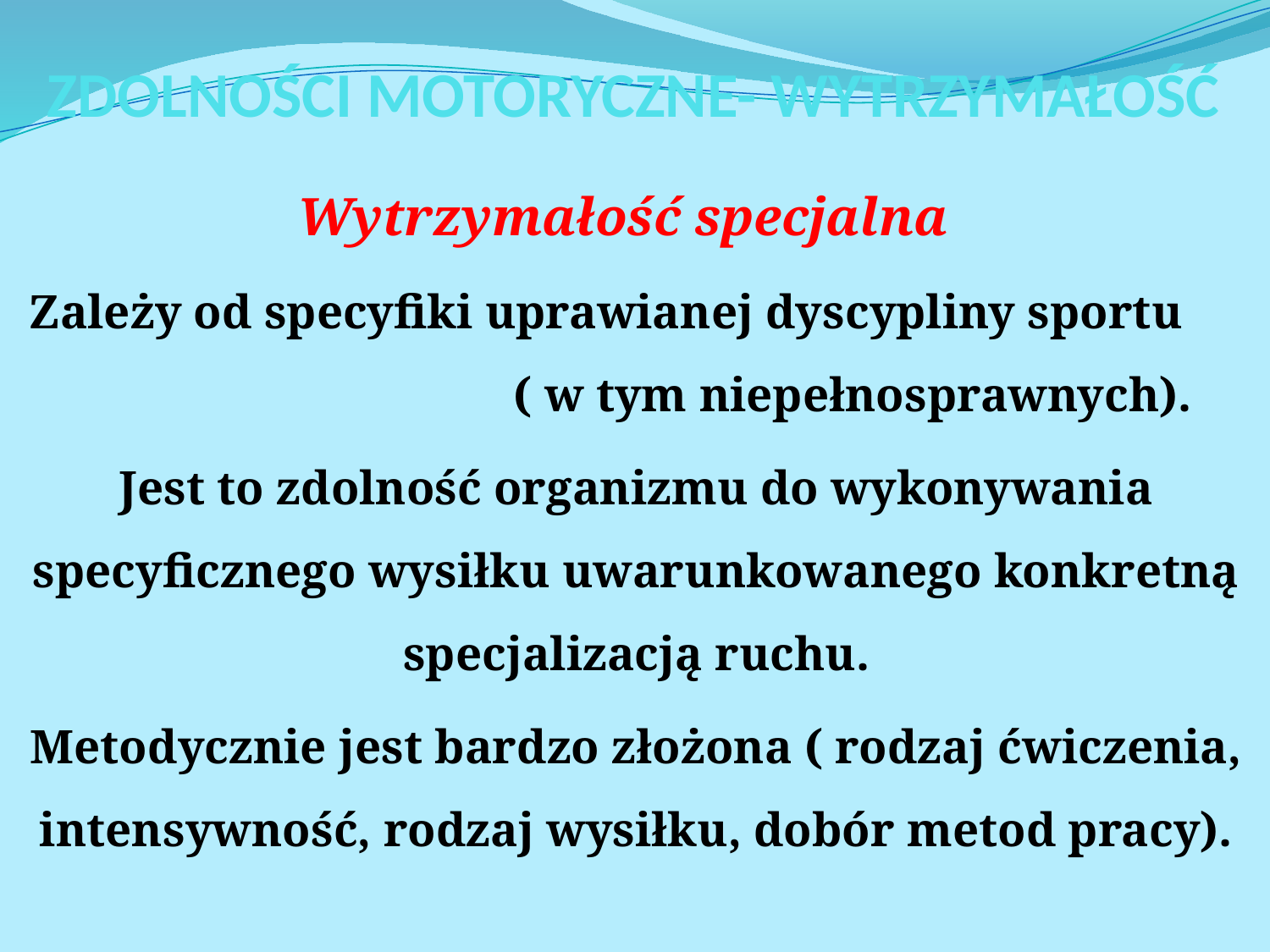

# ZDOLNOŚCI MOTORYCZNE- WYTRZYMAŁOŚĆ
Wytrzymałość specjalna
Zależy od specyfiki uprawianej dyscypliny sportu                                          ( w tym niepełnosprawnych).
Jest to zdolność organizmu do wykonywania specyficznego wysiłku uwarunkowanego konkretną specjalizacją ruchu.
Metodycznie jest bardzo złożona ( rodzaj ćwiczenia, intensywność, rodzaj wysiłku, dobór metod pracy).